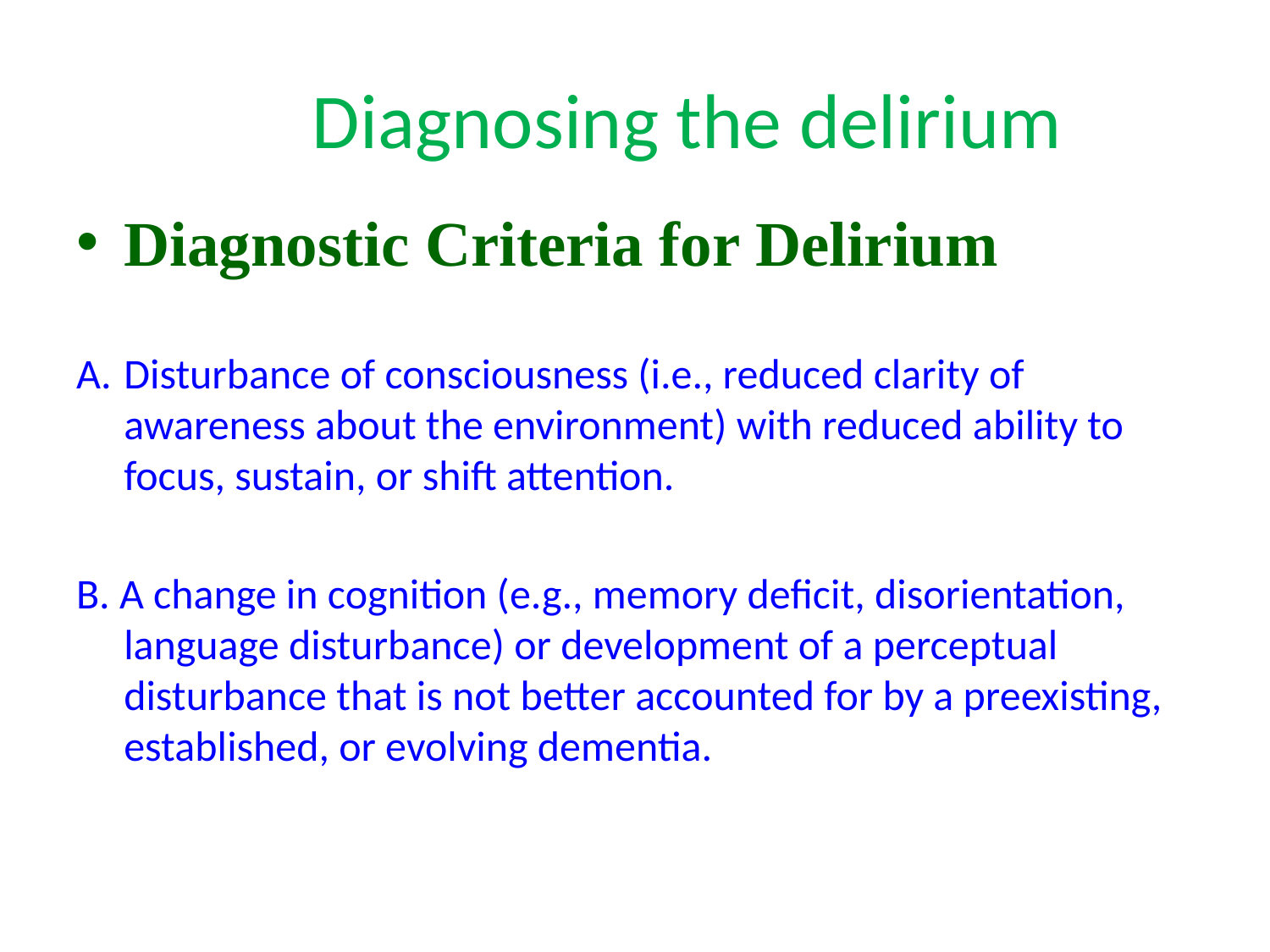

# Diagnosing the delirium
Diagnostic Criteria for Delirium

Disturbance of consciousness (i.e., reduced clarity of awareness about the environment) with reduced ability to focus, sustain, or shift attention.

B. A change in cognition (e.g., memory deficit, disorientation, language disturbance) or development of a perceptual disturbance that is not better accounted for by a preexisting, established, or evolving dementia.